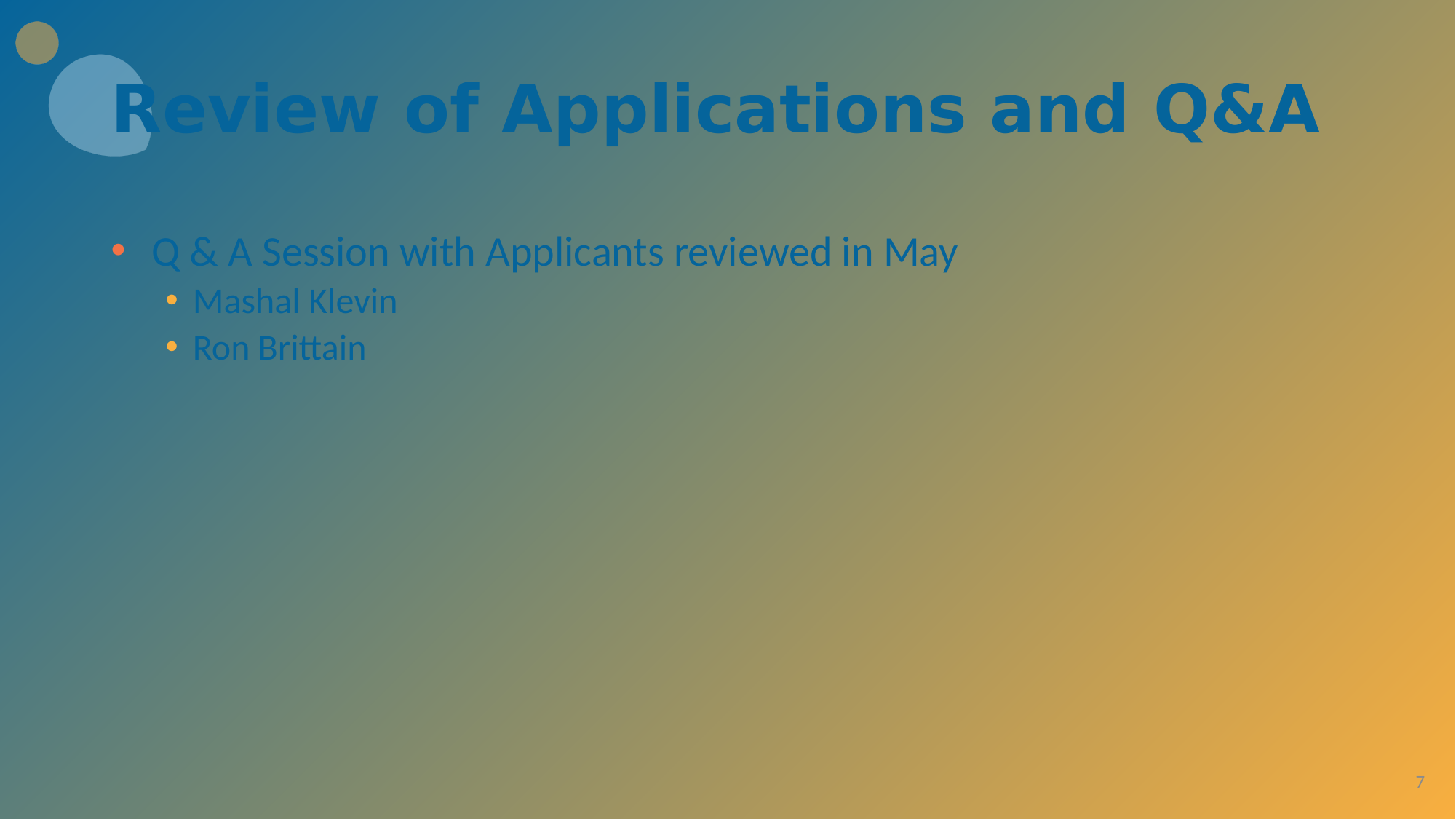

# Review of Applications and Q&A
Q & A Session with Applicants reviewed in May
Mashal Klevin
Ron Brittain
7